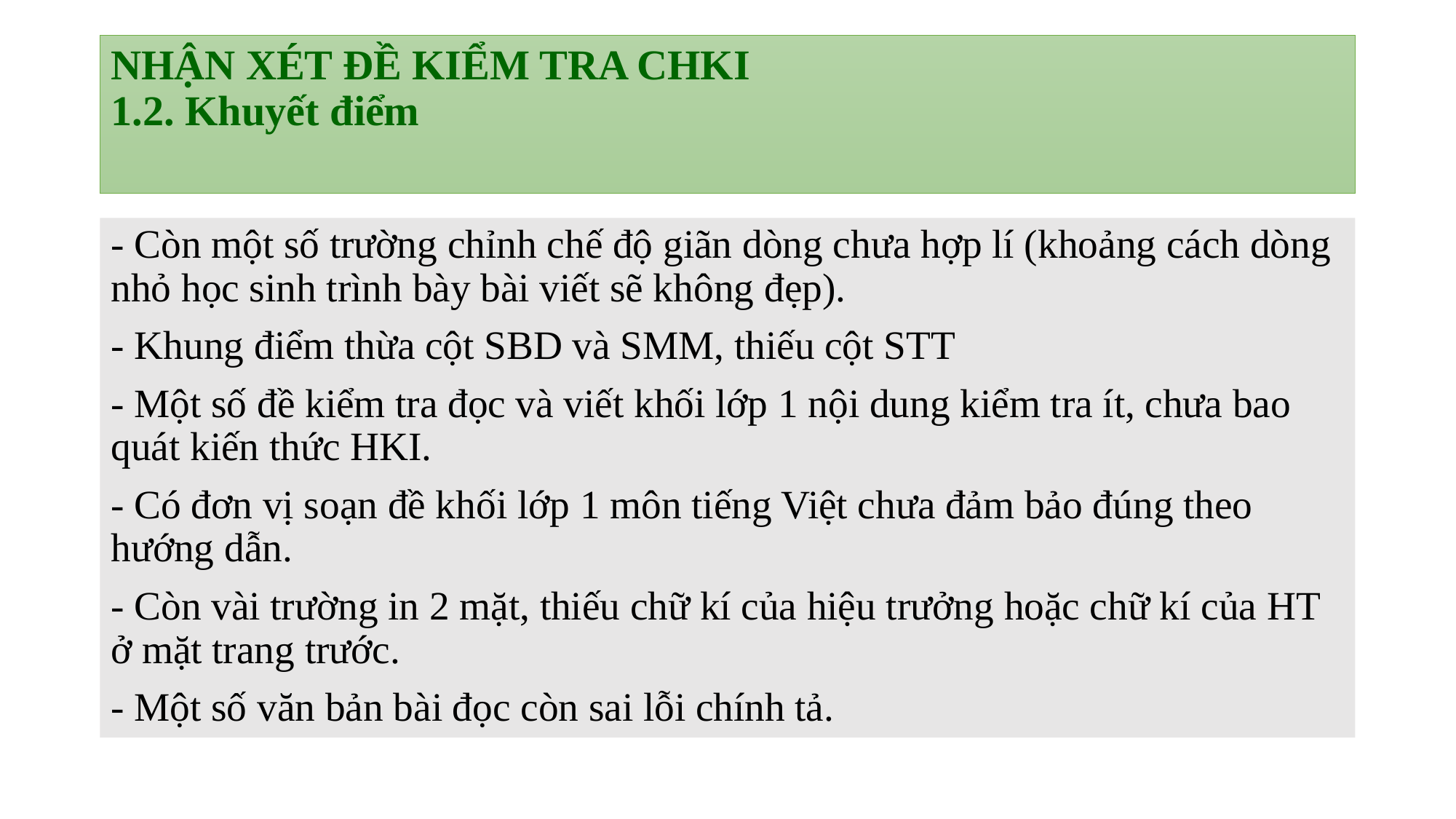

# NHẬN XÉT ĐỀ KIỂM TRA CHKI 1.2. Khuyết điểm
- Còn một số trường chỉnh chế độ giãn dòng chưa hợp lí (khoảng cách dòng nhỏ học sinh trình bày bài viết sẽ không đẹp).
- Khung điểm thừa cột SBD và SMM, thiếu cột STT
- Một số đề kiểm tra đọc và viết khối lớp 1 nội dung kiểm tra ít, chưa bao quát kiến thức HKI.
- Có đơn vị soạn đề khối lớp 1 môn tiếng Việt chưa đảm bảo đúng theo hướng dẫn.
- Còn vài trường in 2 mặt, thiếu chữ kí của hiệu trưởng hoặc chữ kí của HT ở mặt trang trước.
- Một số văn bản bài đọc còn sai lỗi chính tả.